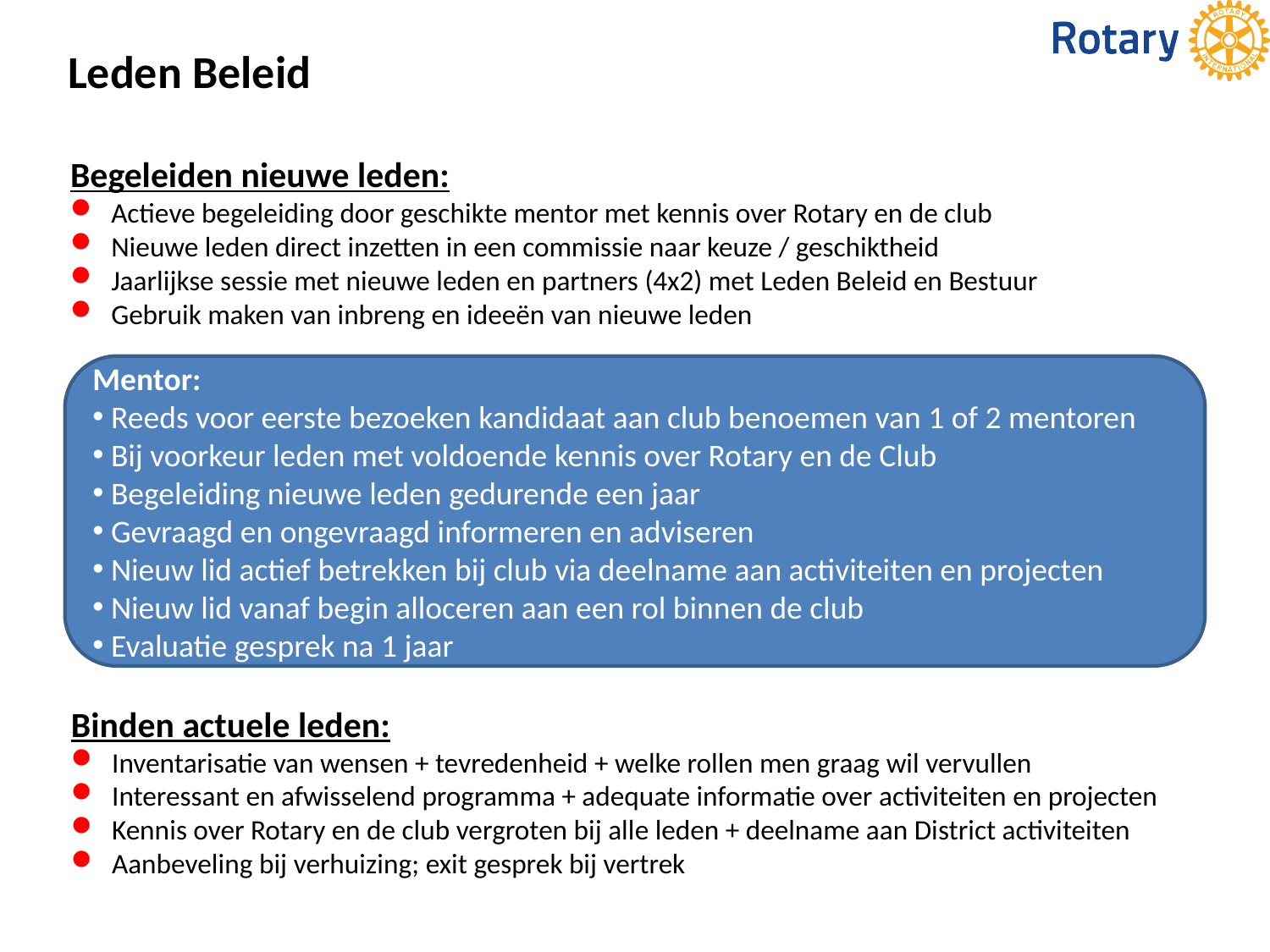

# Leden Beleid
Begeleiden nieuwe leden:
  Actieve begeleiding door geschikte mentor met kennis over Rotary en de club
  Nieuwe leden direct inzetten in een commissie naar keuze / geschiktheid
  Jaarlijkse sessie met nieuwe leden en partners (4x2) met Leden Beleid en Bestuur
  Gebruik maken van inbreng en ideeën van nieuwe leden
Mentor:
 Reeds voor eerste bezoeken kandidaat aan club benoemen van 1 of 2 mentoren
 Bij voorkeur leden met voldoende kennis over Rotary en de Club
 Begeleiding nieuwe leden gedurende een jaar
 Gevraagd en ongevraagd informeren en adviseren
 Nieuw lid actief betrekken bij club via deelname aan activiteiten en projecten
 Nieuw lid vanaf begin alloceren aan een rol binnen de club
 Evaluatie gesprek na 1 jaar
Binden actuele leden:
  Inventarisatie van wensen + tevredenheid + welke rollen men graag wil vervullen
  Interessant en afwisselend programma + adequate informatie over activiteiten en projecten
  Kennis over Rotary en de club vergroten bij alle leden + deelname aan District activiteiten
  Aanbeveling bij verhuizing; exit gesprek bij vertrek